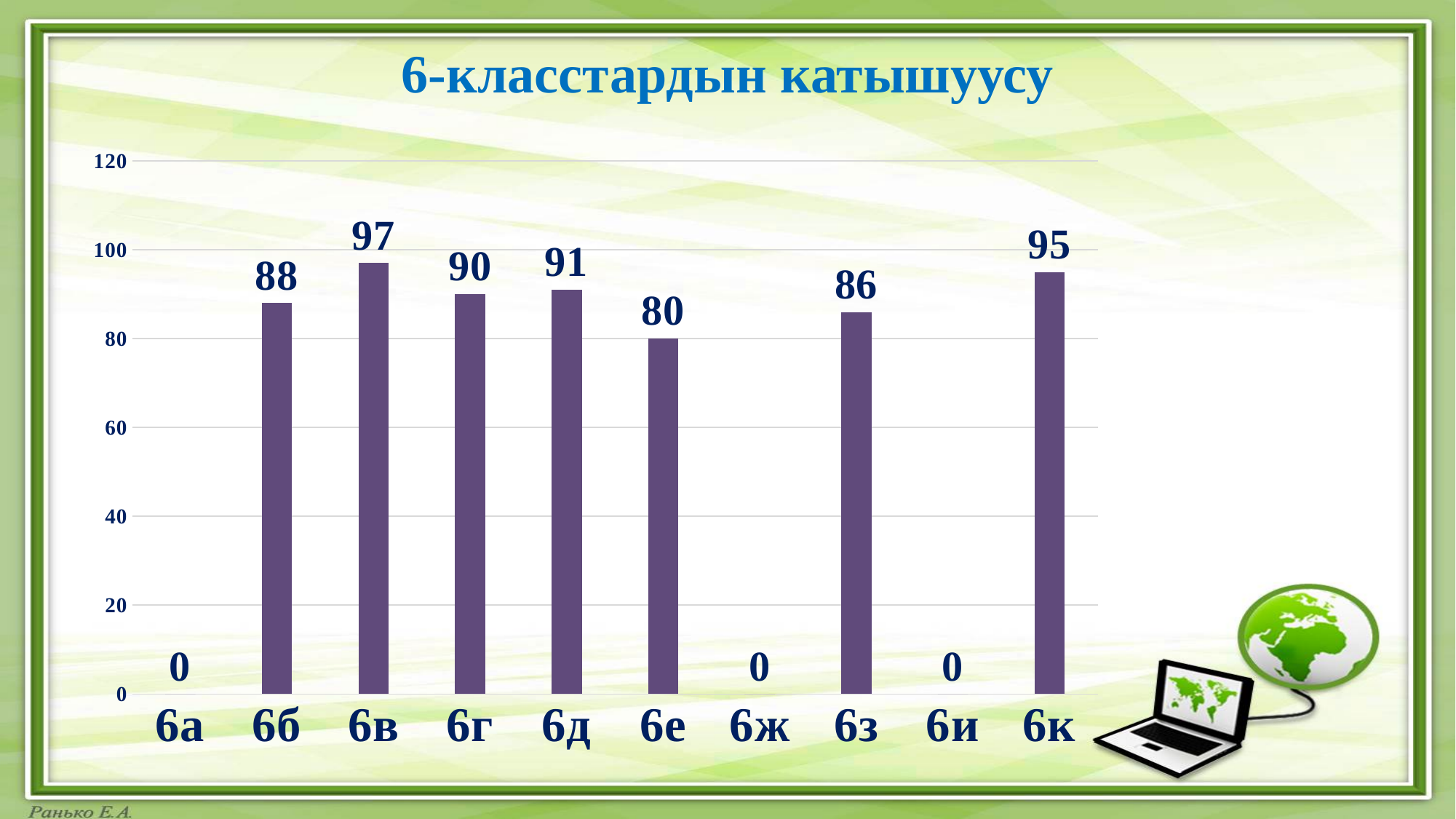

# 6-класстардын катышуусу

### Chart

| Category | Ряд 1 |
|---|---|
| 6а | 0.0 |
| 6б | 88.0 |
| 6в | 97.0 |
| 6г | 90.0 |
| 6д | 91.0 |
| 6е | 80.0 |
| 6ж | 0.0 |
| 6з | 86.0 |
| 6и | 0.0 |
| 6к | 95.0 |